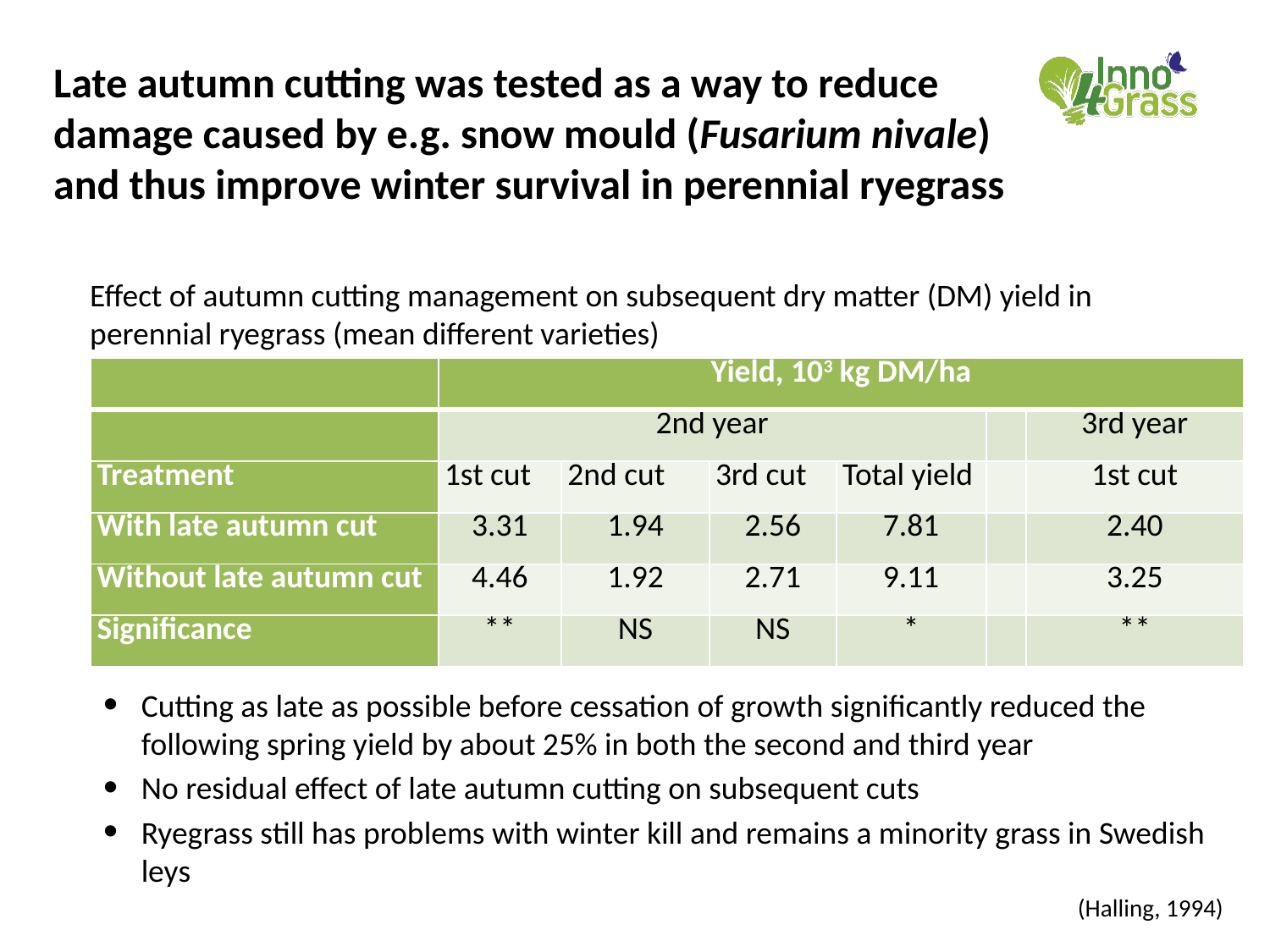

# Late autumn cutting was tested as a way to reduce damage caused by e.g. snow mould (Fusarium nivale) and thus improve winter survival in perennial ryegrass
Effect of autumn cutting management on subsequent dry matter (DM) yield in perennial ryegrass (mean different varieties)
|  | Yield, 103 kg DM/ha |  |  |  |  |  |
| --- | --- | --- | --- | --- | --- | --- |
|  | 2nd year |  |  |  |  | 3rd year |
| Treatment | 1st cut | 2nd cut | 3rd cut | Total yield |  | 1st cut |
| With late autumn cut | 3.31 | 1.94 | 2.56 | 7.81 |  | 2.40 |
| Without late autumn cut | 4.46 | 1.92 | 2.71 | 9.11 |  | 3.25 |
| Significance | \*\* | NS | NS | \* |  | \*\* |
Cutting as late as possible before cessation of growth significantly reduced the following spring yield by about 25% in both the second and third year
No residual effect of late autumn cutting on subsequent cuts
Ryegrass still has problems with winter kill and remains a minority grass in Swedish leys
(Halling, 1994)